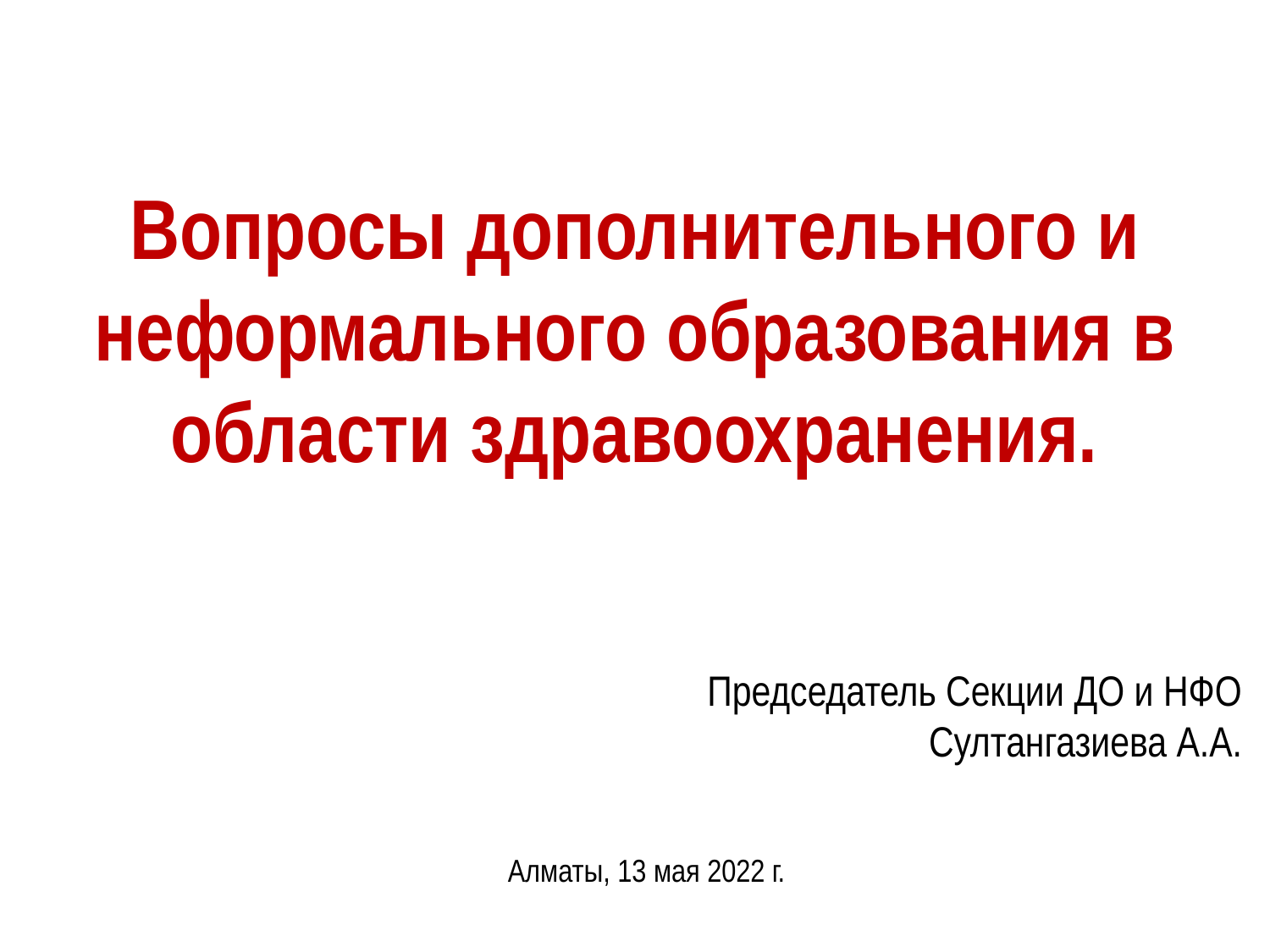

# Вопросы дополнительного и неформального образования в области здравоохранения.
Председатель Секции ДО и НФО Султангазиева А.А.
Алматы, 13 мая 2022 г.